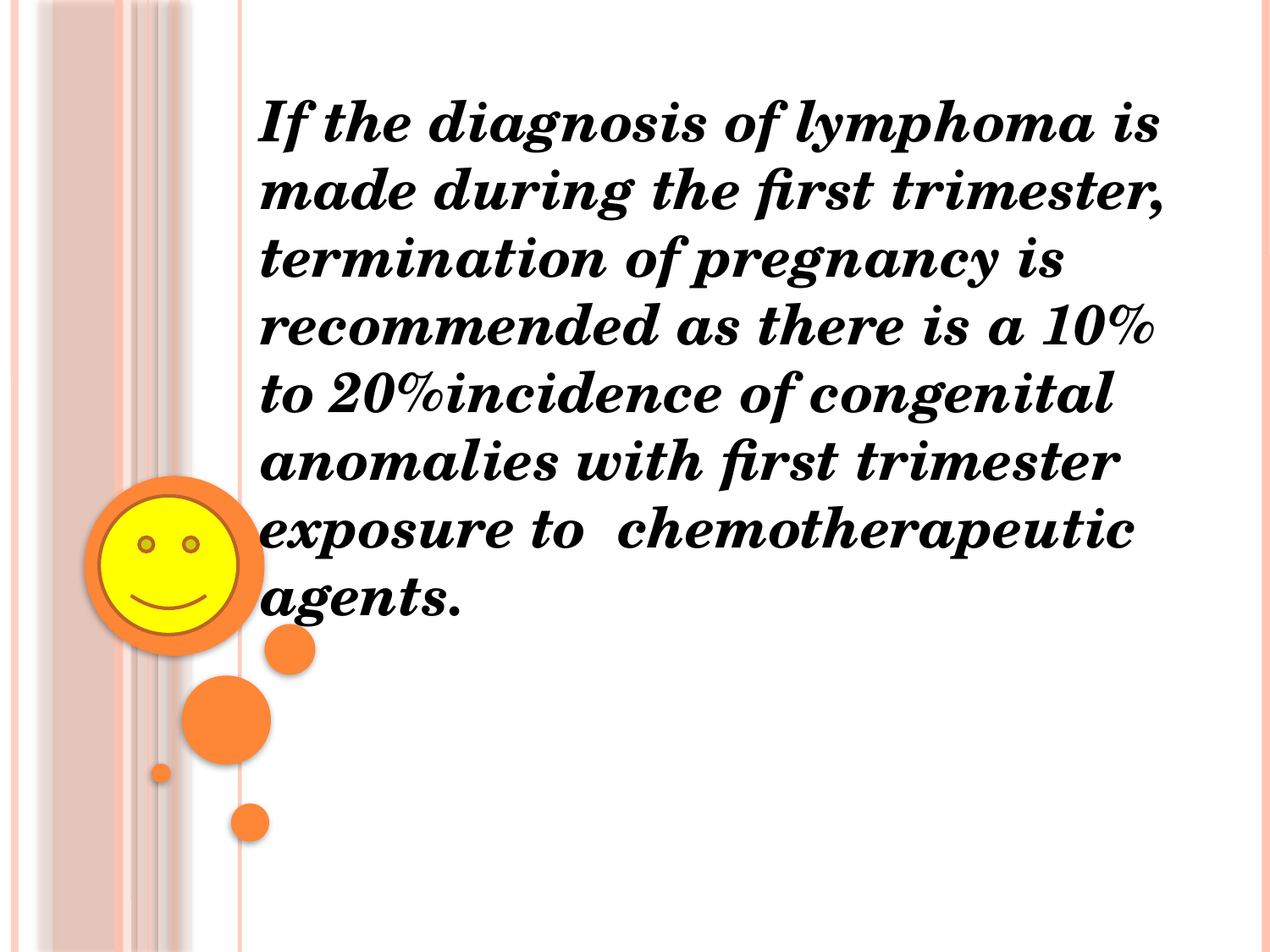

If the diagnosis of lymphoma is made during the first trimester, termination of pregnancy is recommended as there is a 10% to 20%incidence of congenital anomalies with first trimester exposure to  chemotherapeutic agents.